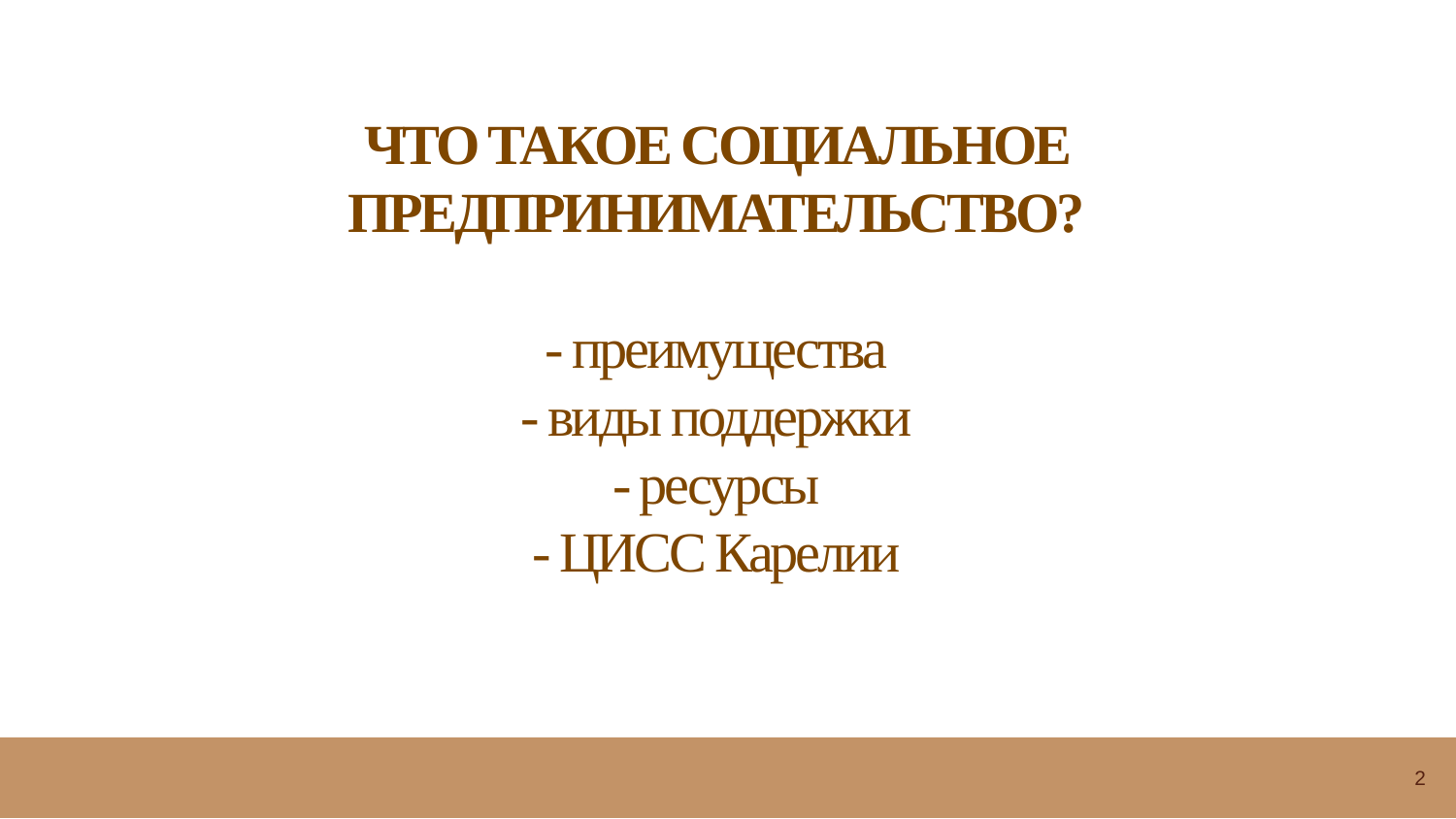

# ЧТО ТАКОЕ СОЦИАЛЬНОЕ ПРЕДПРИНИМАТЕЛЬСТВО? - преимущества - виды поддержки - ресурсы - ЦИСС Карелии
2